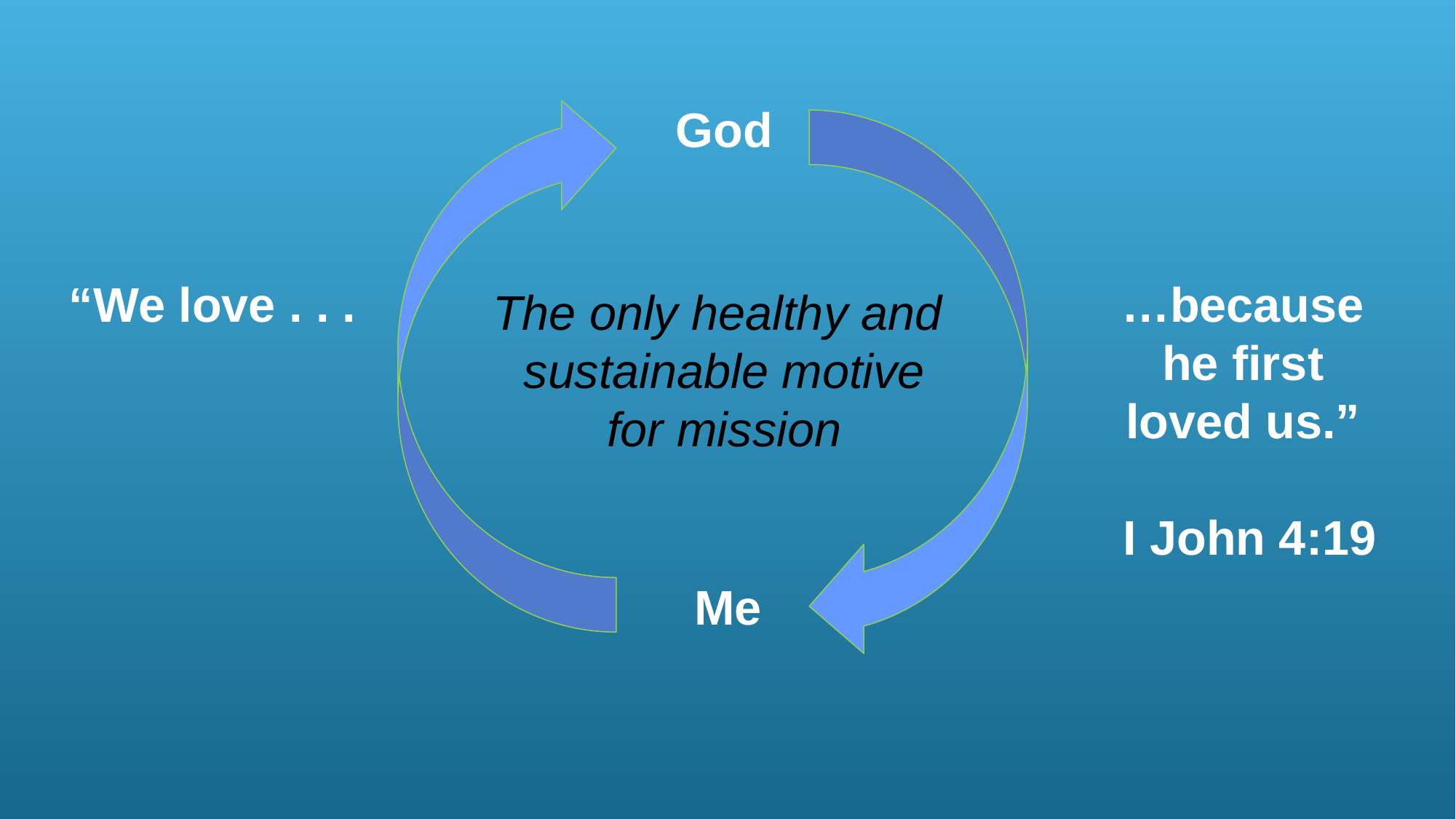

God

 “We love . . .
…because he first loved us.”

 I John 4:19

The only healthy and
sustainable motive
for mission
Me